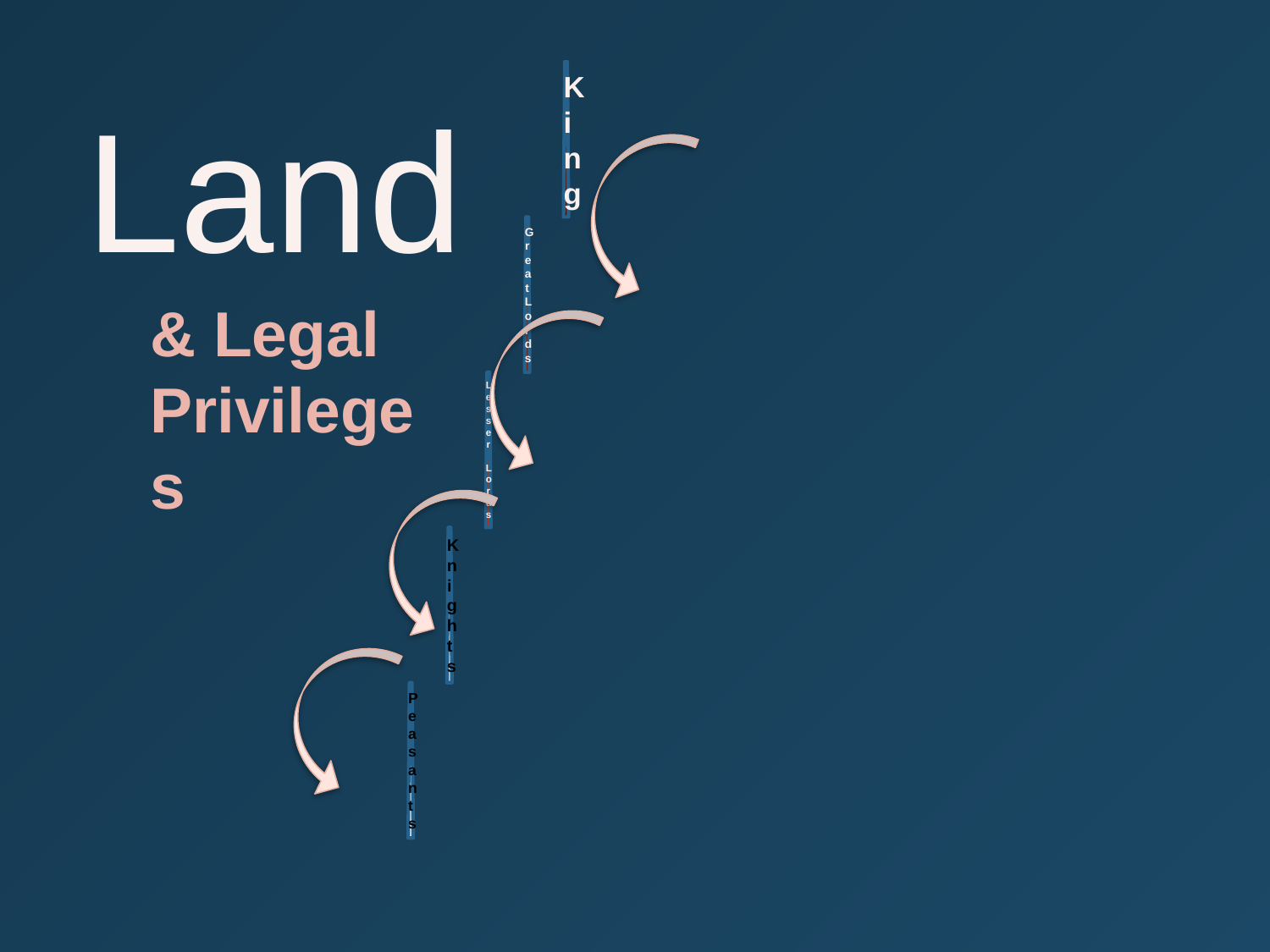

King
Great Lords
Lesser
Lords
Peasants
Knights
# Land

& Legal Privileges